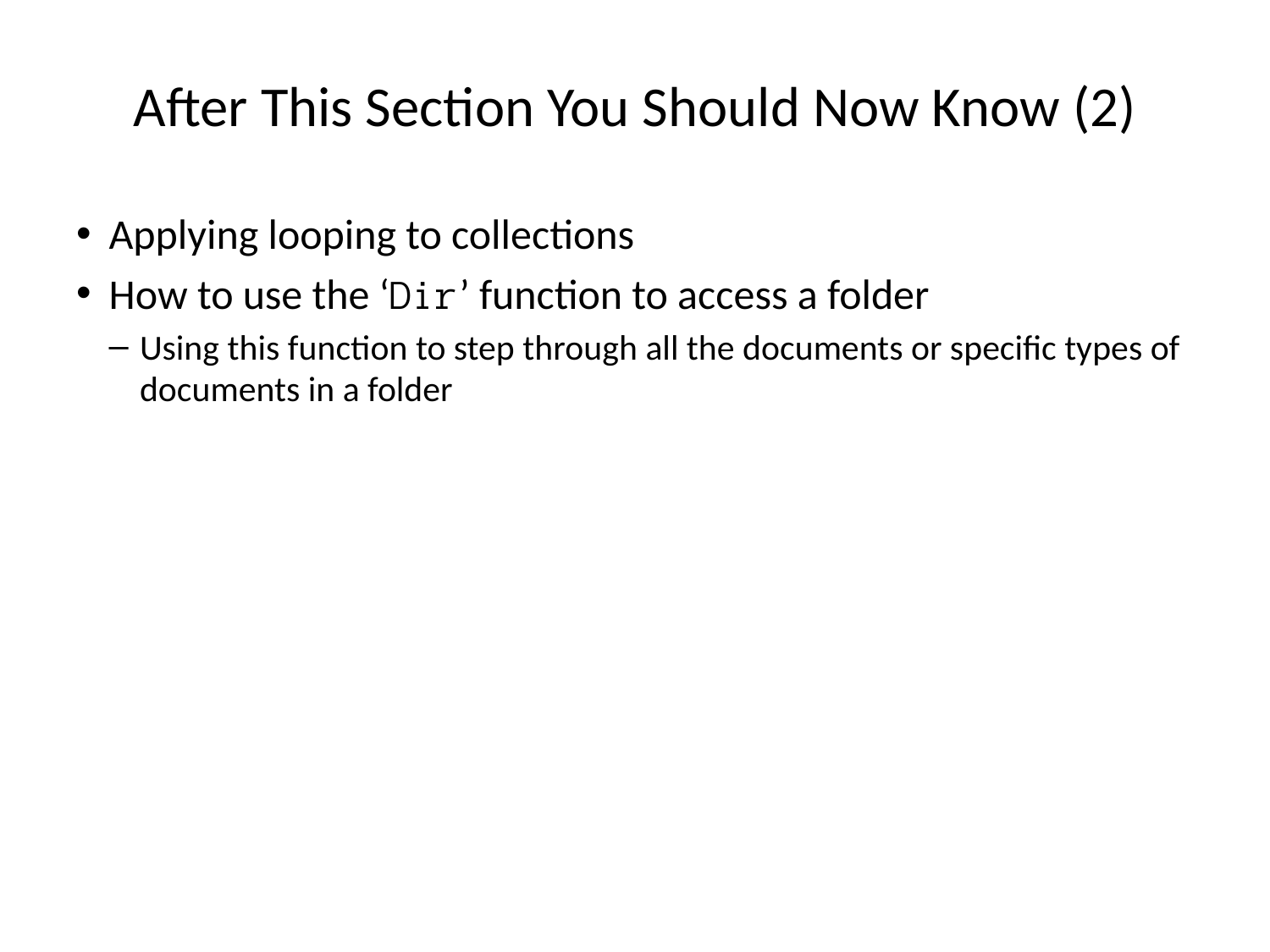

# After This Section You Should Now Know (2)
Applying looping to collections
How to use the ‘Dir’ function to access a folder
Using this function to step through all the documents or specific types of documents in a folder